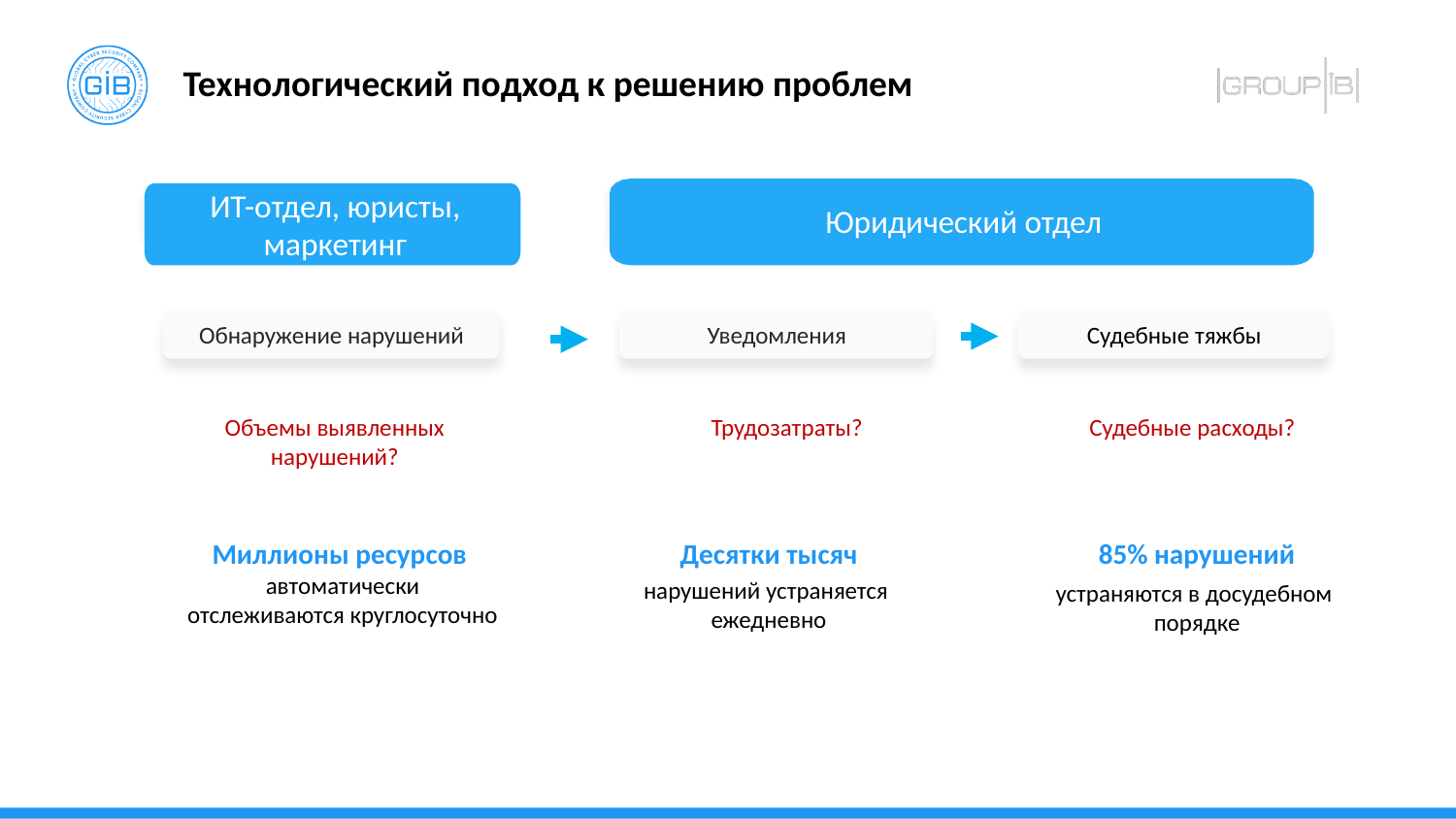

# Технологический подход к решению проблем

ИТ-отдел, юристы, маркетинг
Юридический отдел

Обнаружение нарушений

Уведомления

Судебные тяжбы
Объемы выявленных нарушений?
Трудозатраты?
Судебные расходы?
Миллионы ресурсов
Десятки тысяч
85% нарушений
автоматически отслеживаются круглосуточно
нарушений устраняется
ежедневно

устраняются в досудебном
порядке